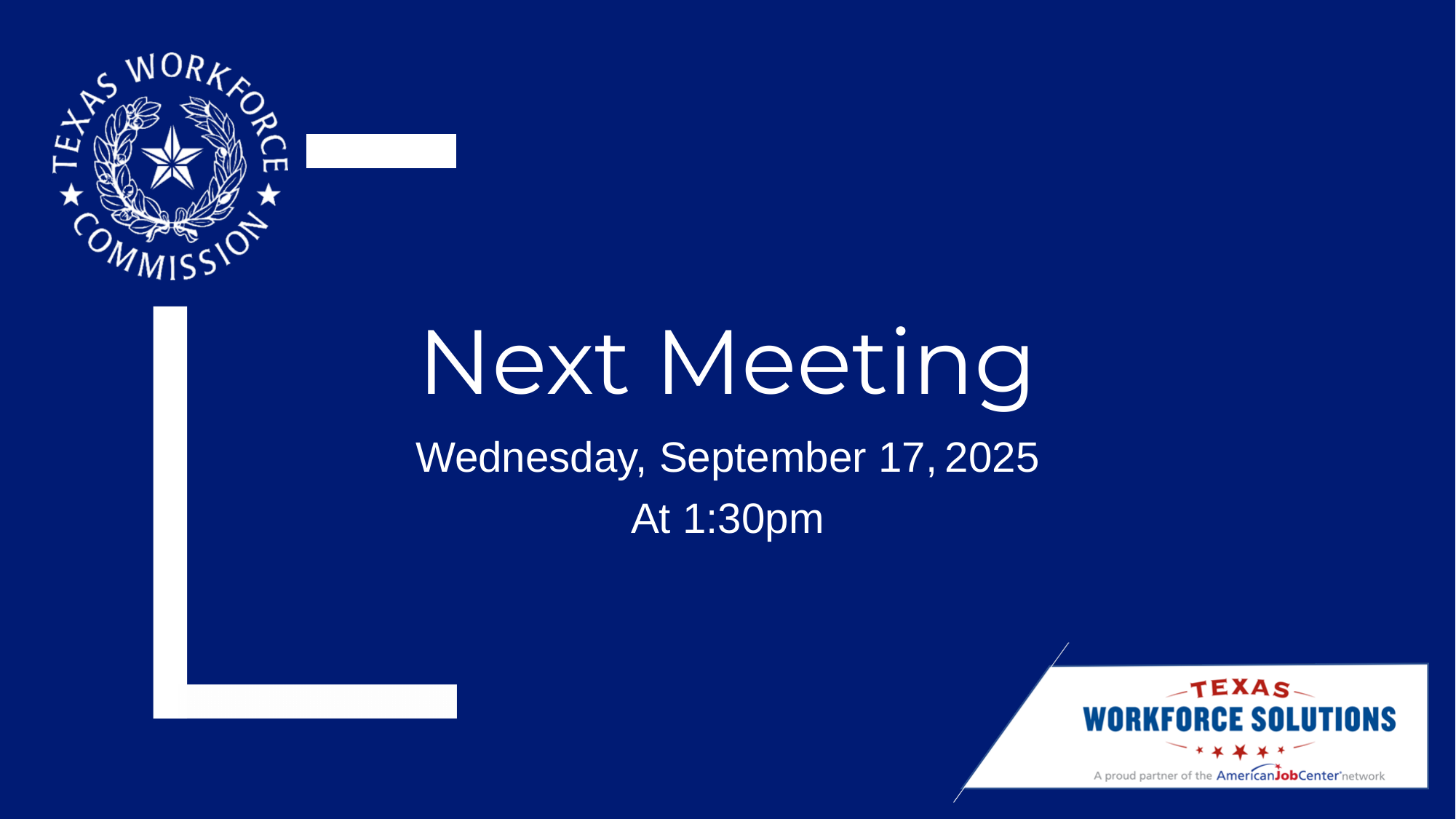

# Next Meeting
Wednesday, September 17, 2025
At 1:30pm